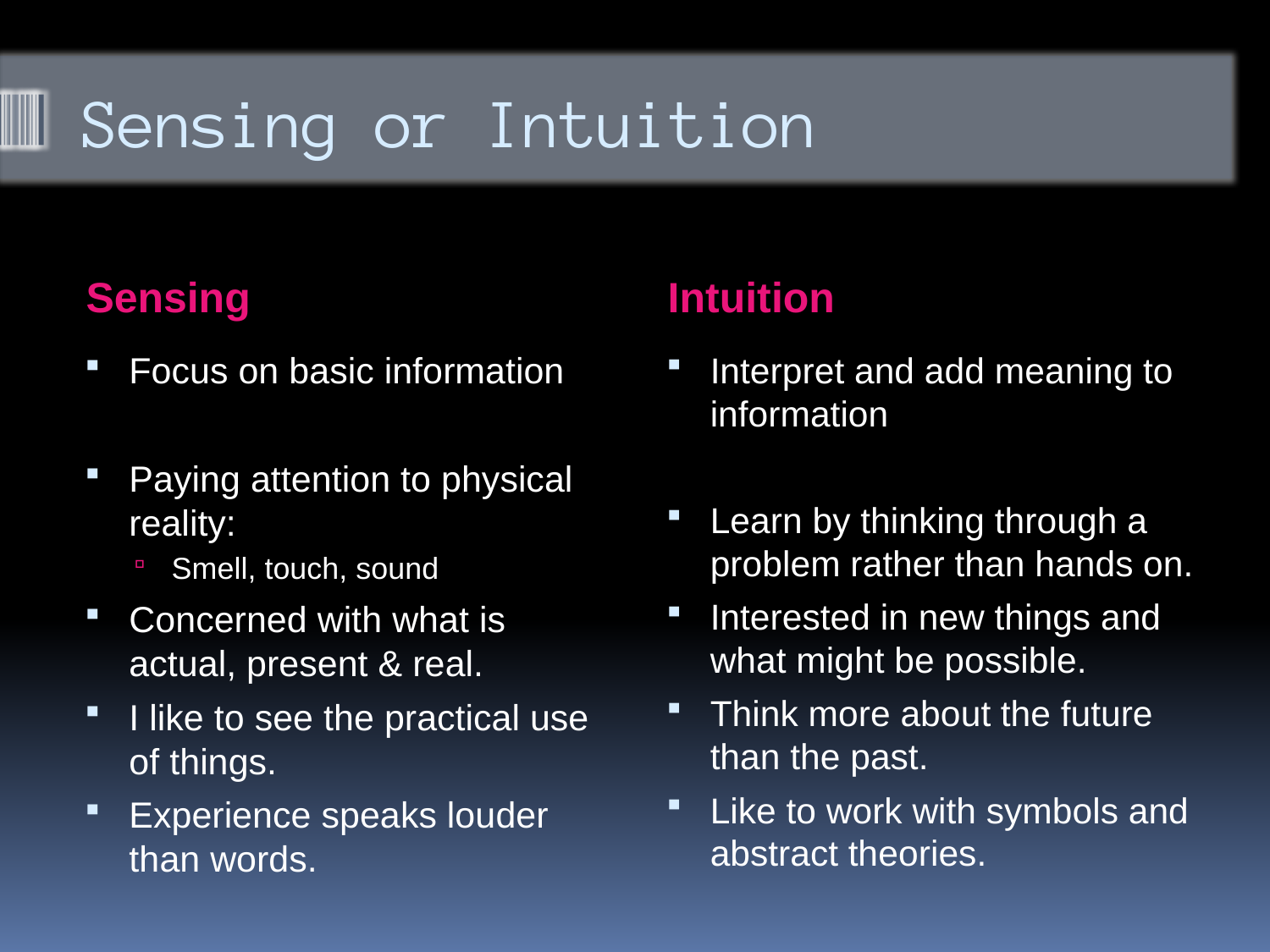

# Sensing or Intuition
Sensing
Intuition
Focus on basic information

Paying attention to physical reality:
Smell, touch, sound
Concerned with what is actual, present & real.
I like to see the practical use of things.
Experience speaks louder than words.
Interpret and add meaning to information

Learn by thinking through a problem rather than hands on.
Interested in new things and what might be possible.
Think more about the future than the past.
Like to work with symbols and abstract theories.